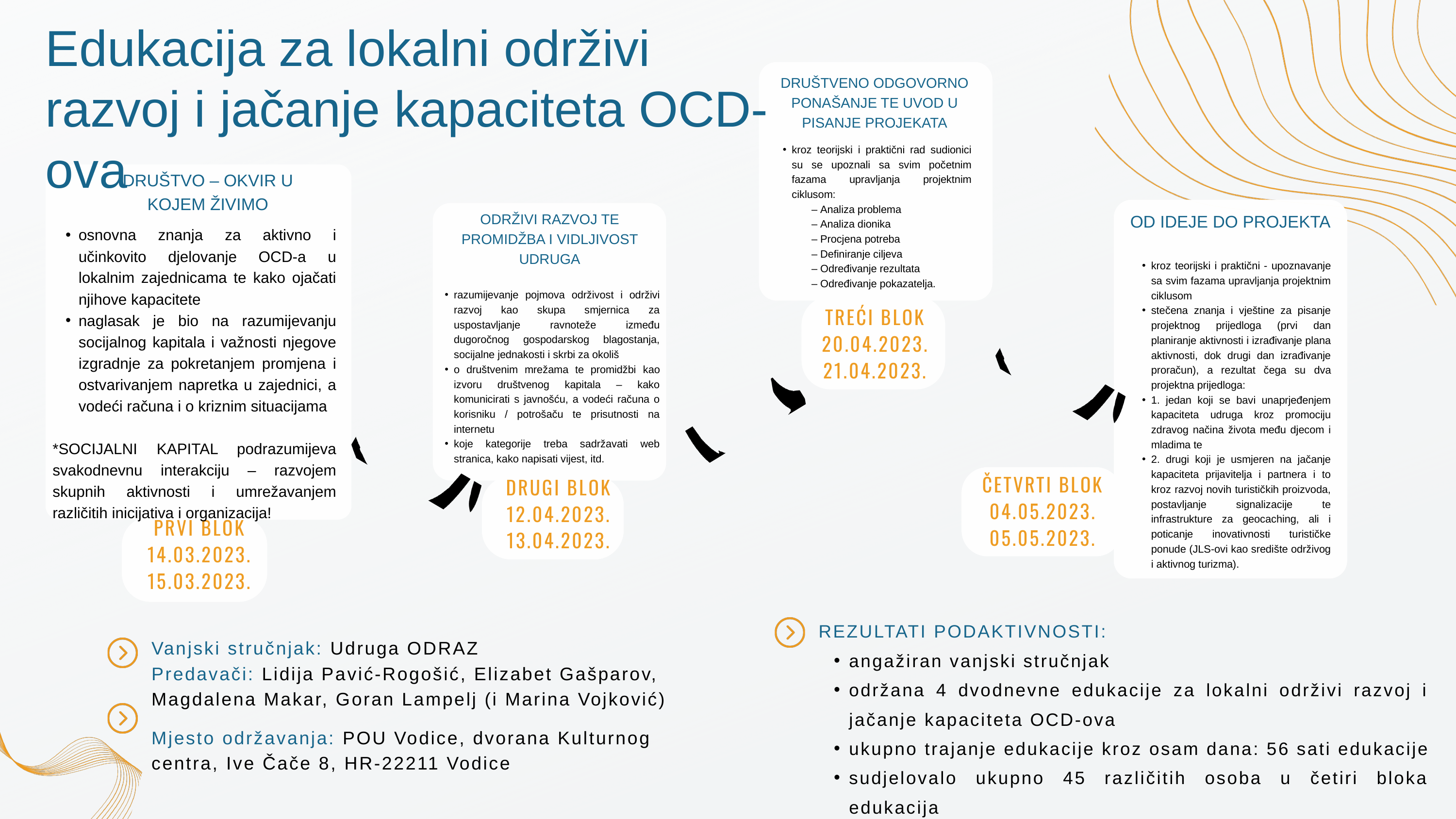

Edukacija za lokalni održivi razvoj i jačanje kapaciteta OCD-ova

DRUŠTVENO ODGOVORNO PONAŠANJE TE UVOD U PISANJE PROJEKATA
kroz teorijski i praktični rad sudionici su se upoznali sa svim početnim fazama upravljanja projektnim ciklusom:
             – Analiza problema
             – Analiza dionika
             – Procjena potreba
             – Definiranje ciljeva
             – Određivanje rezultata
             – Određivanje pokazatelja.

DRUŠTVO – OKVIR U KOJEM ŽIVIMO

ODRŽIVI RAZVOJ TE PROMIDŽBA I VIDLJIVOST UDRUGA
OD IDEJE DO PROJEKTA
osnovna znanja za aktivno i učinkovito djelovanje OCD-a u lokalnim zajednicama te kako ojačati njihove kapacitete
naglasak je bio na razumijevanju socijalnog kapitala i važnosti njegove izgradnje za pokretanjem promjena i ostvarivanjem napretka u zajednici, a vodeći računa i o kriznim situacijama

*SOCIJALNI KAPITAL podrazumijeva svakodnevnu interakciju – razvojem skupnih aktivnosti i umrežavanjem različitih inicijativa i organizacija!
kroz teorijski i praktični - upoznavanje sa svim fazama upravljanja projektnim ciklusom
stečena znanja i vještine za pisanje projektnog prijedloga (prvi dan planiranje aktivnosti i izrađivanje plana aktivnosti, dok drugi dan izrađivanje proračun), a rezultat čega su dva projektna prijedloga:
1. jedan koji se bavi unaprjeđenjem kapaciteta udruga kroz promociju zdravog načina života među djecom i mladima te
2. drugi koji je usmjeren na jačanje kapaciteta prijavitelja i partnera i to kroz razvoj novih turističkih proizvoda, postavljanje signalizacije te infrastrukture za geocaching, ali i poticanje inovativnosti turističke ponude (JLS-ovi kao središte održivog i aktivnog turizma).
razumijevanje pojmova održivost i održivi razvoj kao skupa smjernica za uspostavljanje ravnoteže između dugoročnog gospodarskog blagostanja, socijalne jednakosti i skrbi za okoliš
o društvenim mrežama te promidžbi kao izvoru društvenog kapitala – kako komunicirati s javnošću, a vodeći računa o korisniku / potrošaču te prisutnosti na internetu
koje kategorije treba sadržavati web stranica, kako napisati vijest, itd.

TREĆI BLOK
20.04.2023.
21.04.2023.

ČETVRTI BLOK
04.05.2023.
05.05.2023.
DRUGI BLOK
12.04.2023.
13.04.2023.

PRVI BLOK
14.03.2023.
15.03.2023.

REZULTATI PODAKTIVNOSTI:
angažiran vanjski stručnjak
održana 4 dvodnevne edukacije za lokalni održivi razvoj i jačanje kapaciteta OCD-ova
ukupno trajanje edukacije kroz osam dana: 56 sati edukacije
sudjelovalo ukupno 45 različitih osoba u četiri bloka edukacija

Vanjski stručnjak: Udruga ODRAZ
Predavači: Lidija Pavić-Rogošić, Elizabet Gašparov, Magdalena Makar, Goran Lampelj (i Marina Vojković)

Mjesto održavanja: POU Vodice, dvorana Kulturnog centra, Ive Čače 8, HR-22211 Vodice